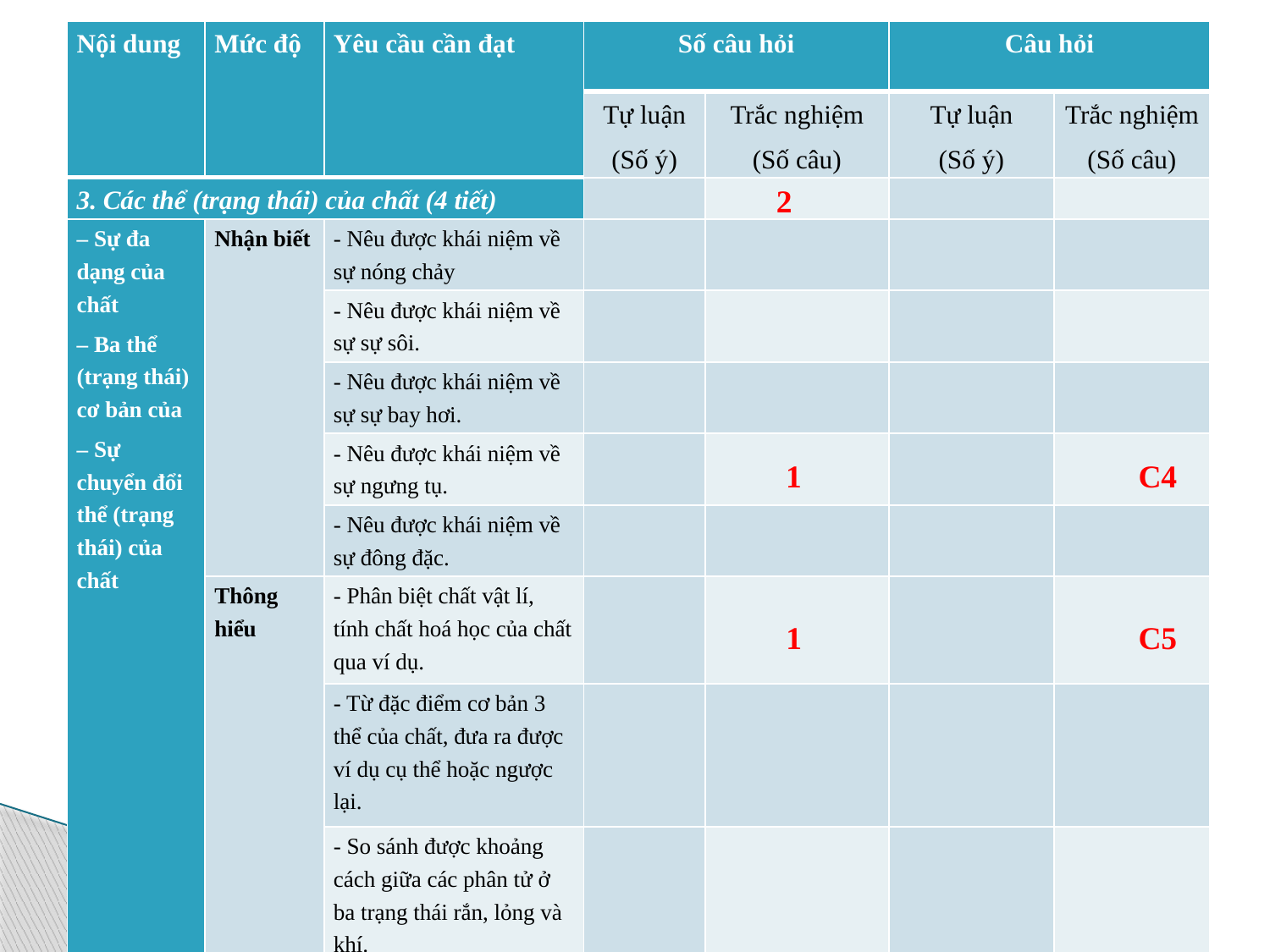

| Nội dung | Mức độ | Yêu cầu cần đạt | Số câu hỏi |  | Câu hỏi |  |
| --- | --- | --- | --- | --- | --- | --- |
|  |  |  | Tự luận (Số ý) | Trắc nghiệm (Số câu) | Tự luận (Số ý) | Trắc nghiệm (Số câu) |
| 3. Các thể (trạng thái) của chất (4 tiết) |  |  |  |  |  |  |
| – Sự đa dạng của chất – Ba thể (trạng thái) cơ bản của – Sự chuyển đổi thể (trạng thái) của chất | Nhận biết | - Nêu được khái niệm về sự nóng chảy |  |  |  |  |
|  |  | - Nêu được khái niệm về sự sự sôi. |  |  |  |  |
|  |  | - Nêu được khái niệm về sự sự bay hơi. |  |  |  |  |
|  |  | - Nêu được khái niệm về sự ngưng tụ. |  |  |  |  |
|  |  | - Nêu được khái niệm về sự đông đặc. |  |  |  |  |
|  | Thông hiểu | - Phân biệt chất vật lí, tính chất hoá học của chất qua ví dụ. |  |  |  |  |
|  |  | - Từ đặc điểm cơ bản 3 thể của chất, đưa ra được ví dụ cụ thể hoặc ngược lại. |  |  |  |  |
|  |  | - So sánh được khoảng cách giữa các phân tử ở ba trạng thái rắn, lỏng và khí. |  |  |  |  |
2
1
C4
1
C5